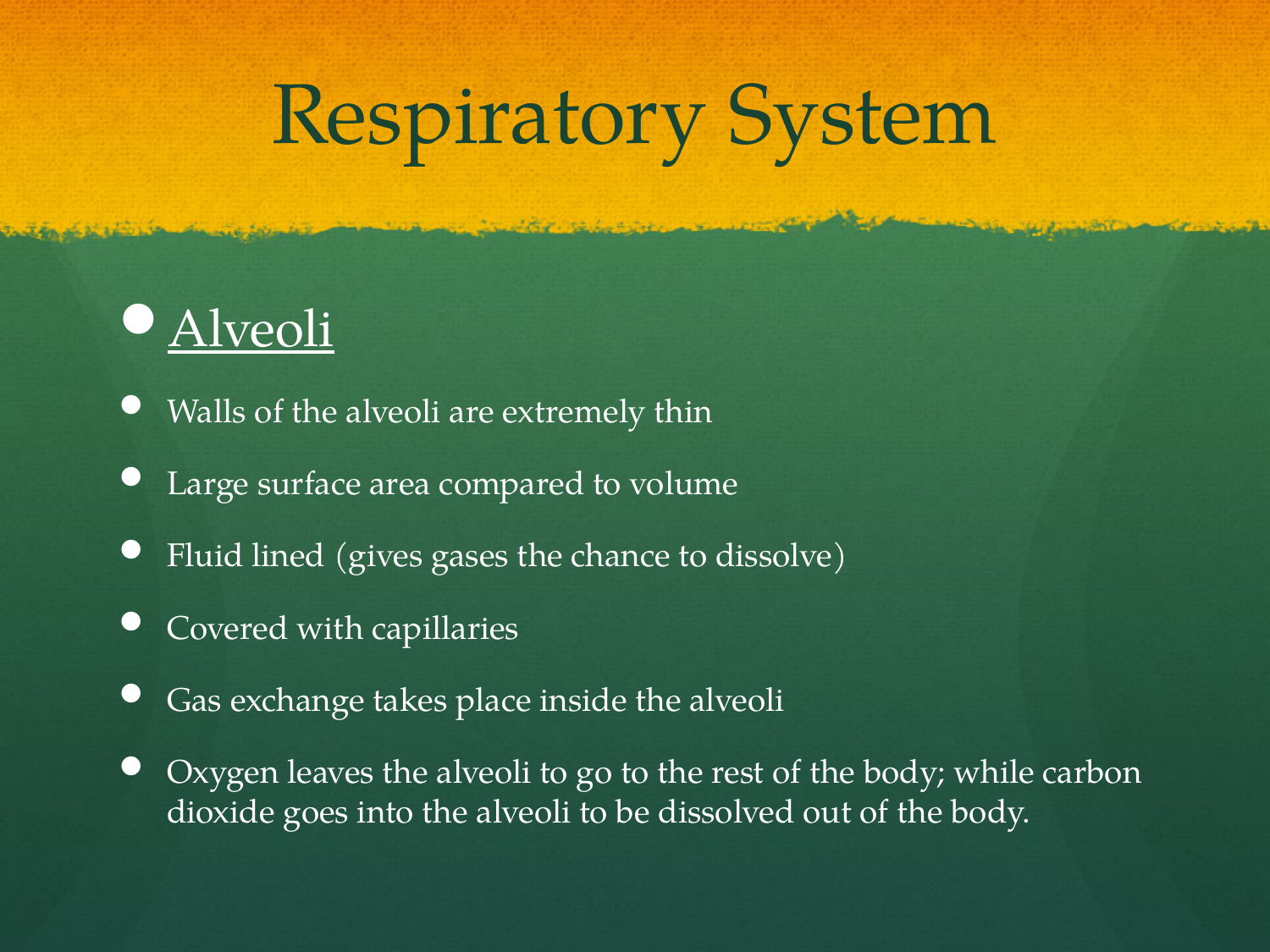

# Respiratory System
Alveoli
Walls of the alveoli are extremely thin
Large surface area compared to volume
Fluid lined (gives gases the chance to dissolve)
Covered with capillaries
Gas exchange takes place inside the alveoli
Oxygen leaves the alveoli to go to the rest of the body; while carbon dioxide goes into the alveoli to be dissolved out of the body.